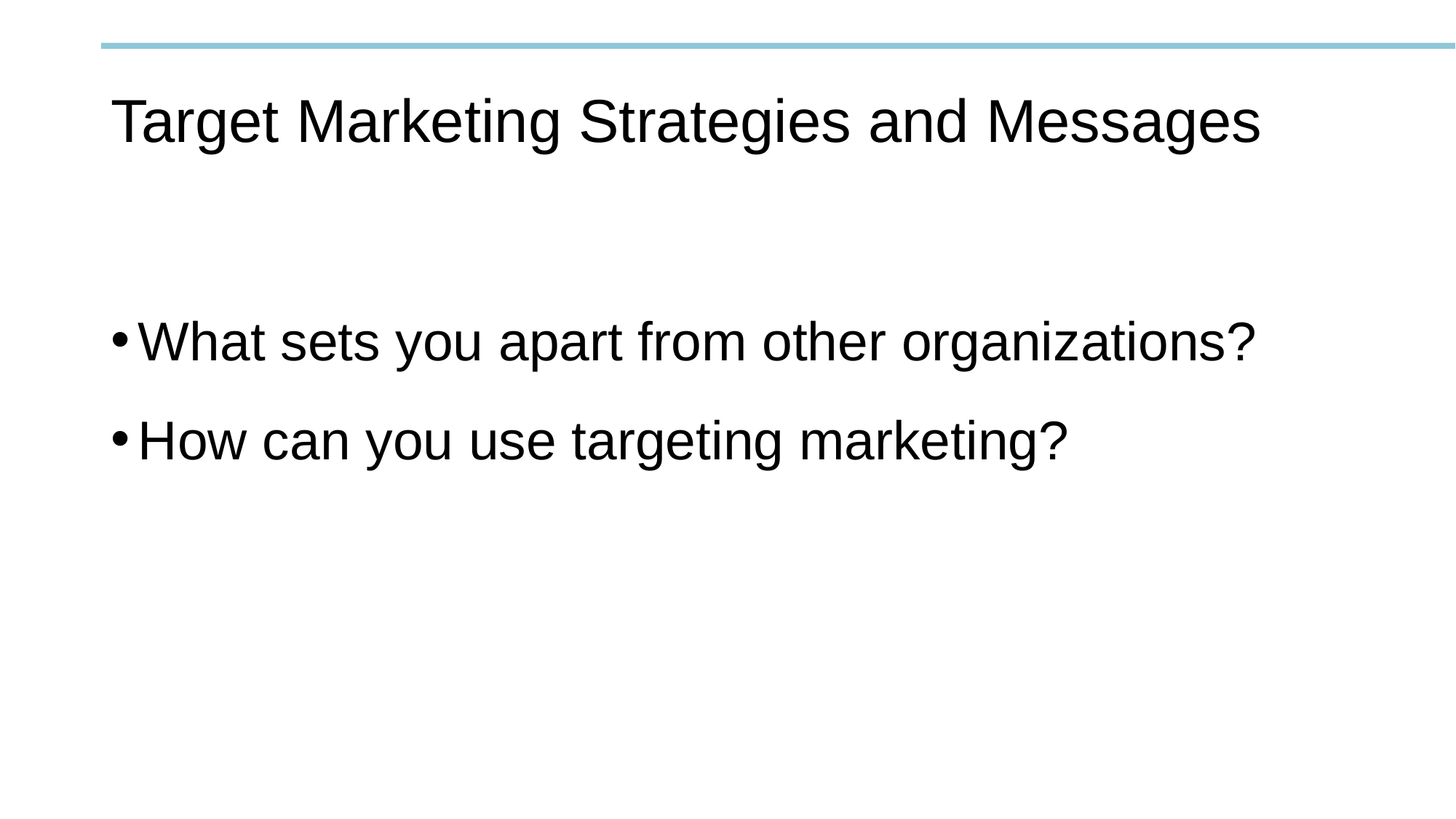

# Target Marketing Strategies and Messages

What sets you apart from other organizations?
How can you use targeting marketing?